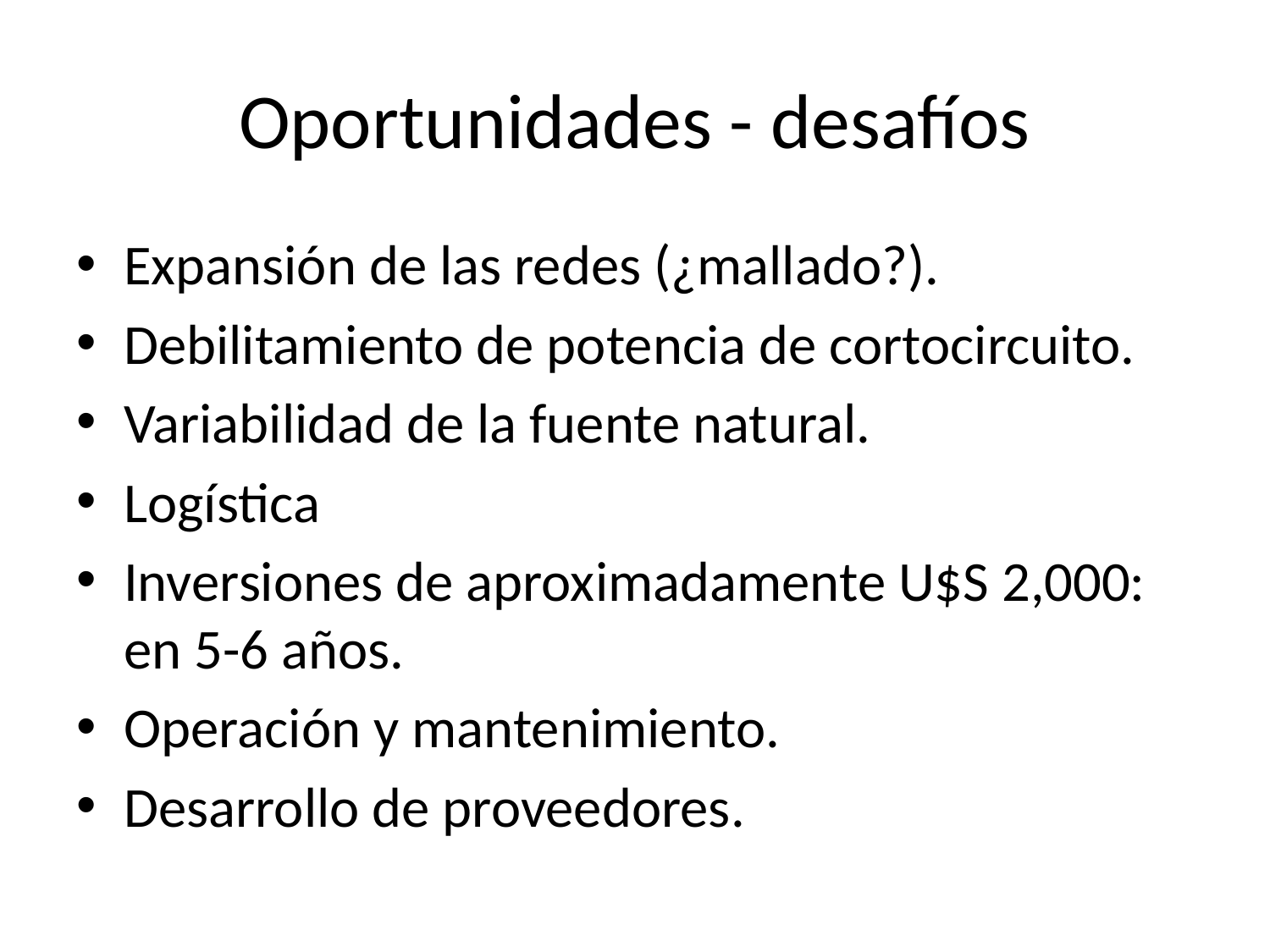

# Oportunidades - desafíos
Expansión de las redes (¿mallado?).
Debilitamiento de potencia de cortocircuito.
Variabilidad de la fuente natural.
Logística
Inversiones de aproximadamente U$S 2,000: en 5-6 años.
Operación y mantenimiento.
Desarrollo de proveedores.